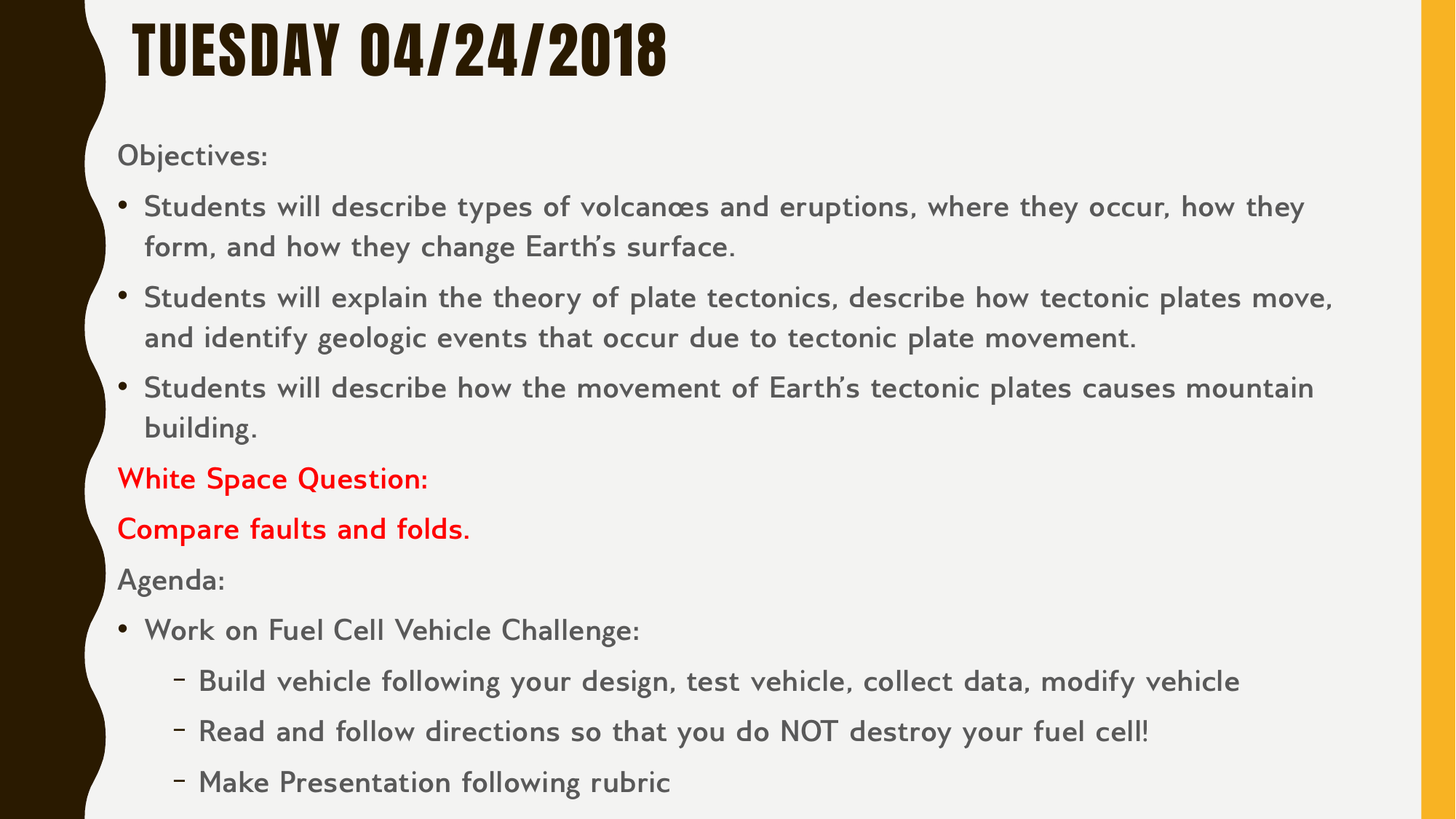

# Tuesday 04/24/2018
Objectives:
Students will describe types of volcanoes and eruptions, where they occur, how they form, and how they change Earth’s surface.
Students will explain the theory of plate tectonics, describe how tectonic plates move, and identify geologic events that occur due to tectonic plate movement.
Students will describe how the movement of Earth’s tectonic plates causes mountain building.
White Space Question:
Compare faults and folds.
Agenda:
Work on Fuel Cell Vehicle Challenge:
Build vehicle following your design, test vehicle, collect data, modify vehicle
Read and follow directions so that you do NOT destroy your fuel cell!
Make Presentation following rubric